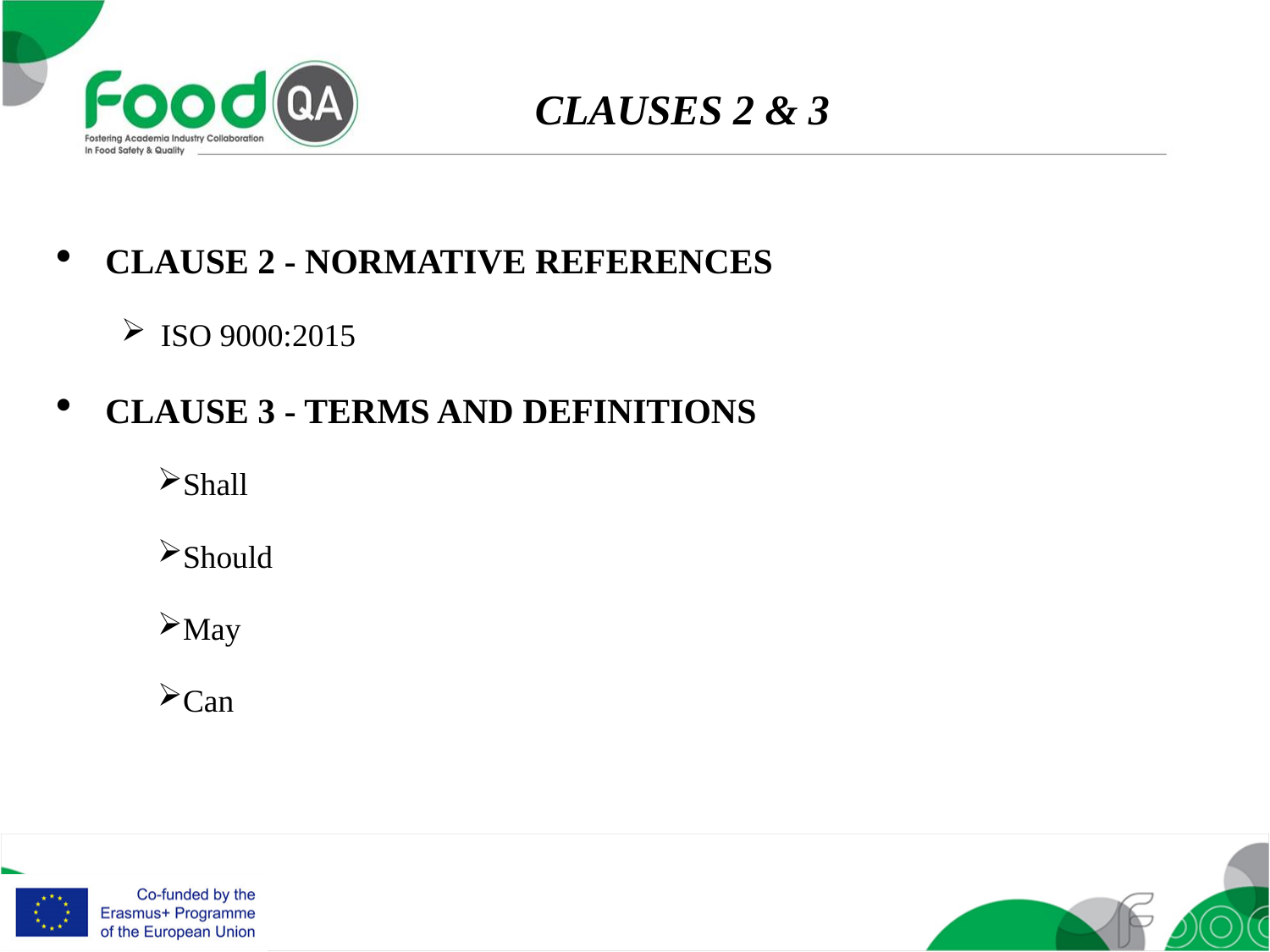

CLAUSES 2 & 3
CLAUSE 2 - NORMATIVE REFERENCES
ISO 9000:2015
CLAUSE 3 - TERMS AND DEFINITIONS
Shall
Should
May
Can